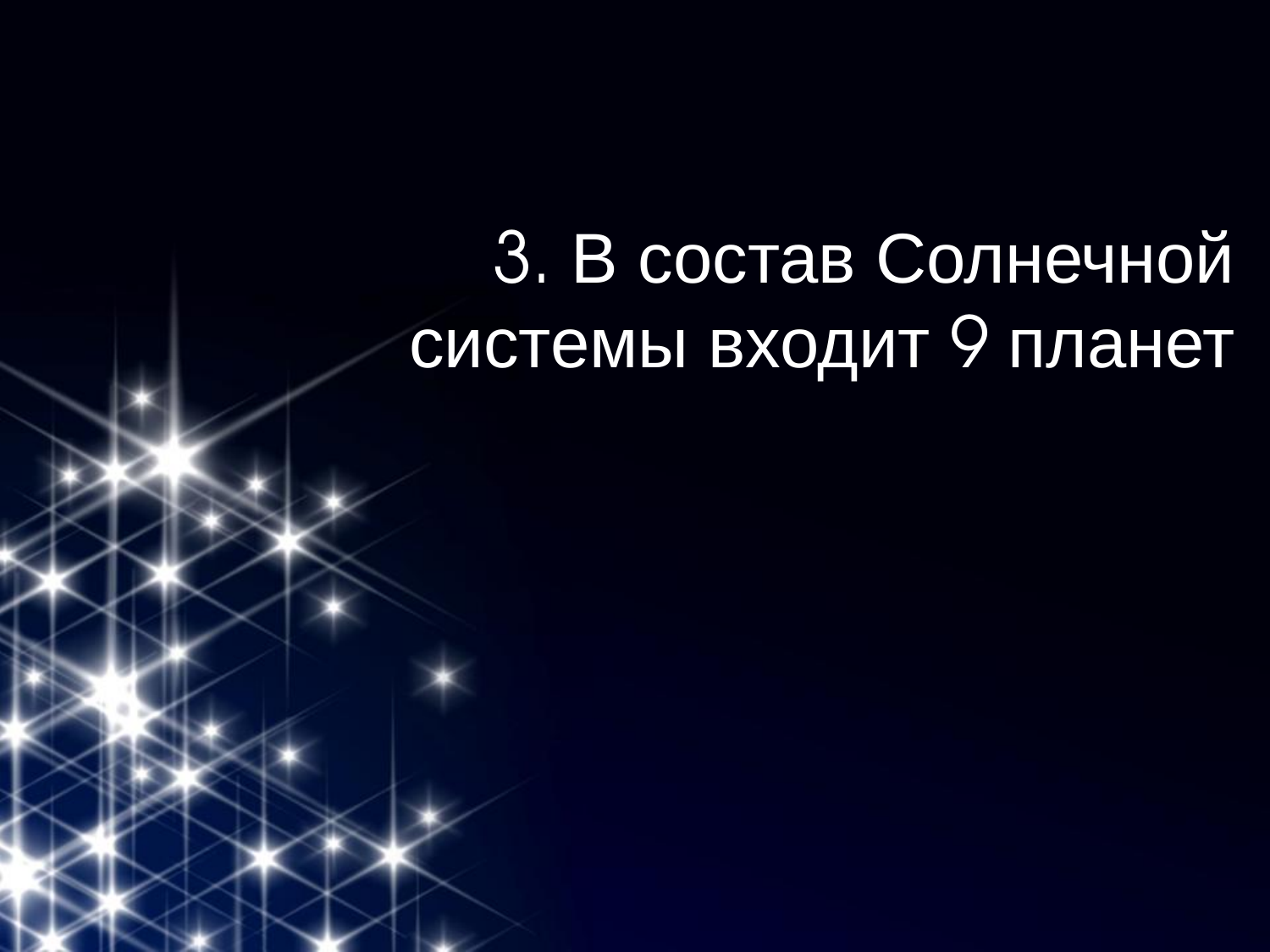

#
3. В состав Солнечной системы входит 9 планет